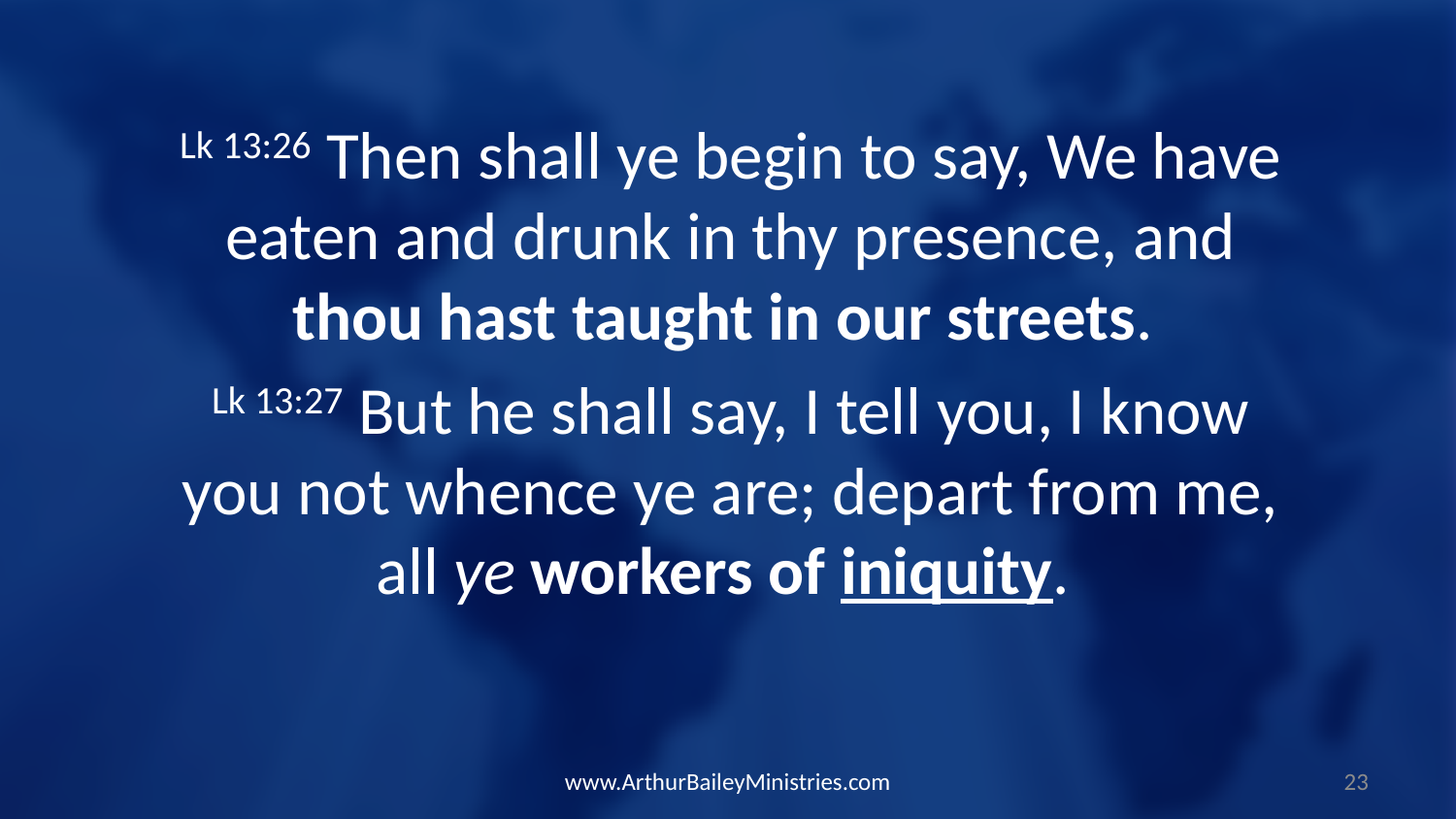

Lk 13:26 Then shall ye begin to say, We have eaten and drunk in thy presence, and thou hast taught in our streets.
Lk 13:27 But he shall say, I tell you, I know you not whence ye are; depart from me, all ye workers of iniquity.

www.ArthurBaileyMinistries.com
23